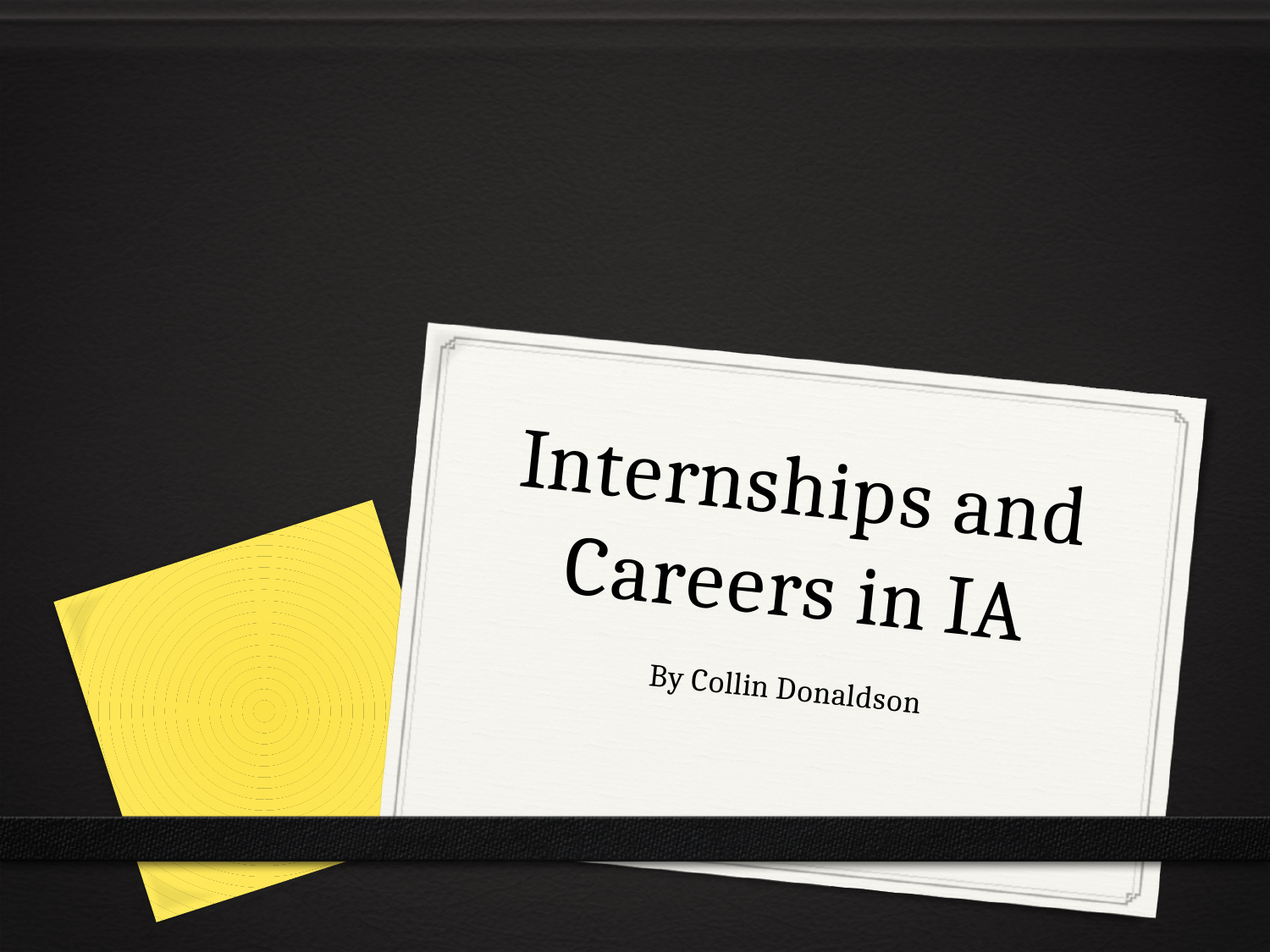

# Internships and Careers in IA
By Collin Donaldson